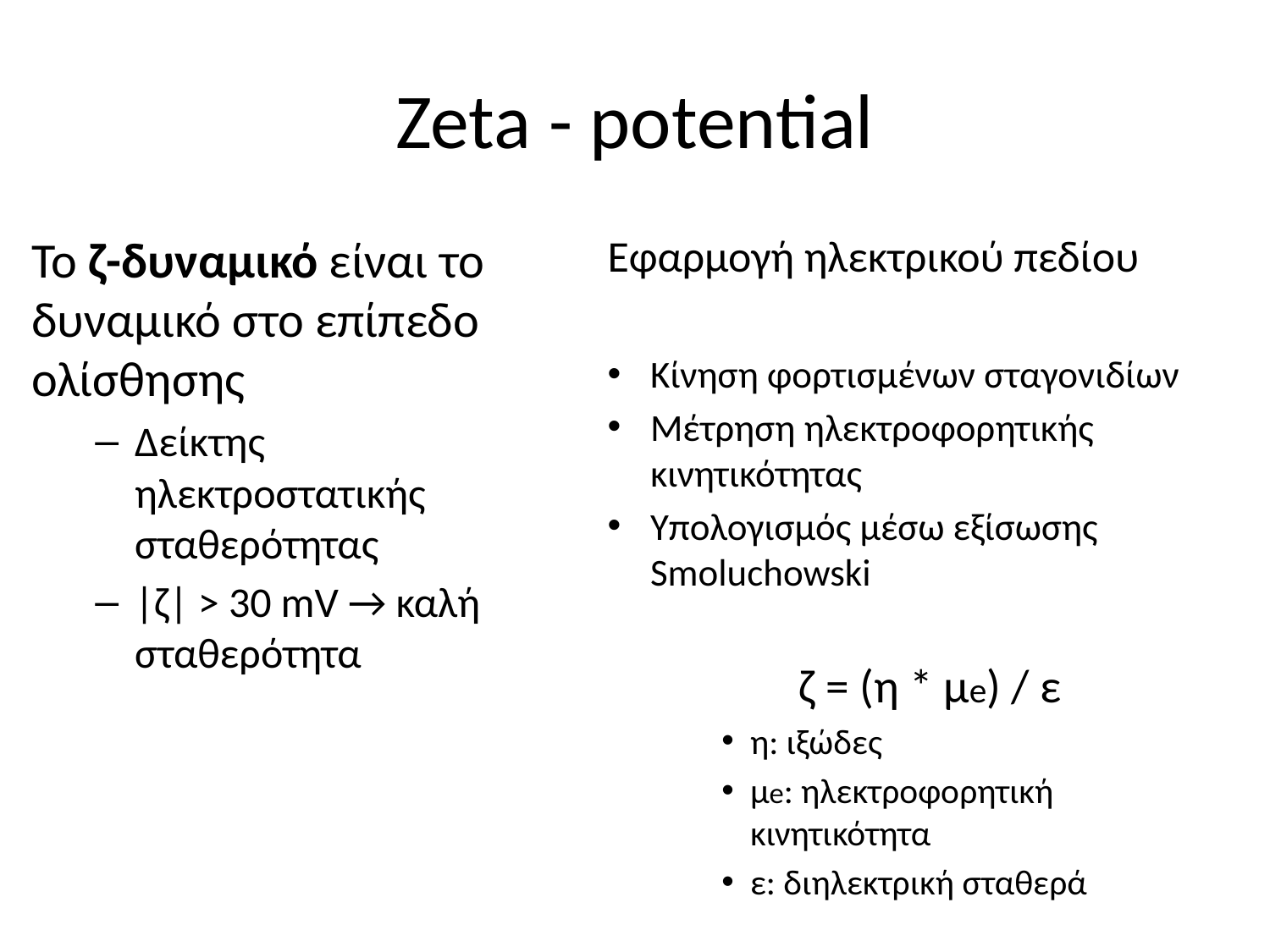

# Zeta - potential
Το ζ-δυναμικό είναι το δυναμικό στο επίπεδο ολίσθησης
Δείκτης ηλεκτροστατικής σταθερότητας
|ζ| > 30 mV → καλή σταθερότητα
Εφαρμογή ηλεκτρικού πεδίου

Κίνηση φορτισμένων σταγονιδίων
Μέτρηση ηλεκτροφορητικής κινητικότητας
Υπολογισμός μέσω εξίσωσης Smoluchowski

ζ = (η * μe) / ε
η: ιξώδες
μe: ηλεκτροφορητική κινητικότητα
ε: διηλεκτρική σταθερά